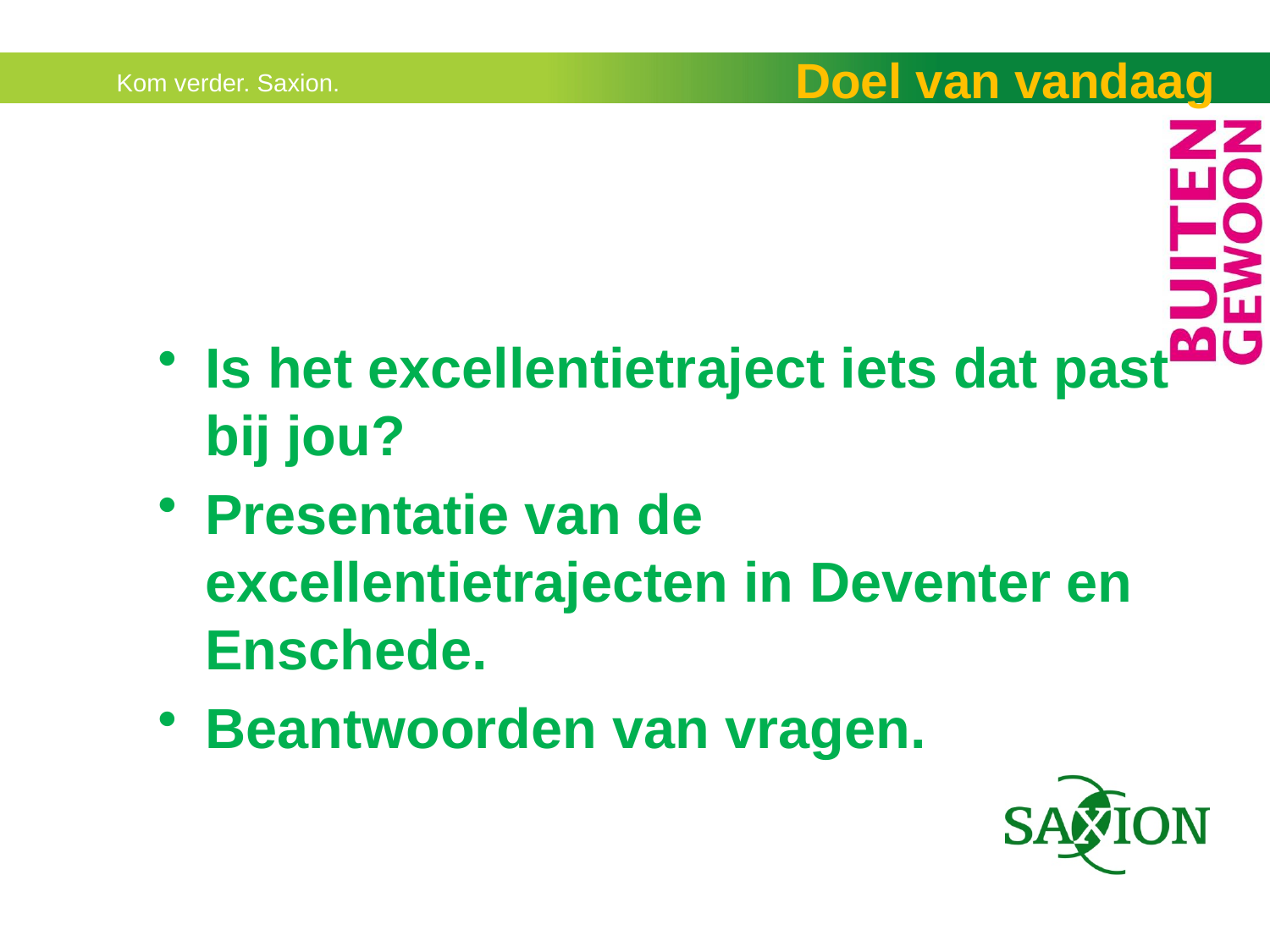

Doel van vandaag
#

Is het excellentietraject iets dat past bij jou?
Presentatie van de excellentietrajecten in Deventer en Enschede.
Beantwoorden van vragen.